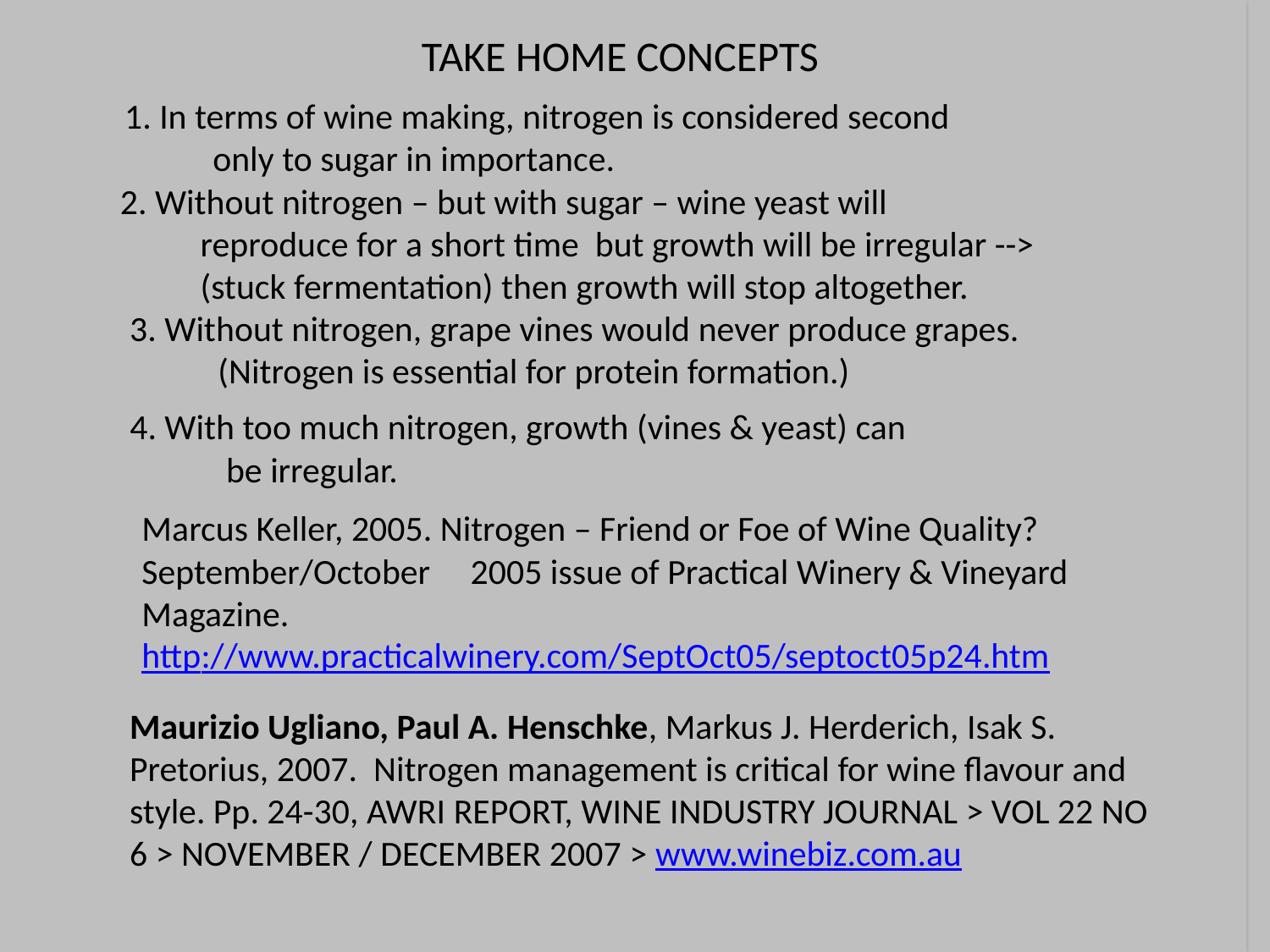

TAKE HOME CONCEPTS
1. In terms of wine making, nitrogen is considered second
           only to sugar in importance.
TAKE HOME CONCEPTS
2. Without nitrogen – but with sugar – wine yeast will
          reproduce for a short time  but growth will be irregular -->
          (stuck fermentation) then growth will stop altogether.
1. In terms of wine making, nitrogen is considered second
           only to sugar in importance.
3. Without nitrogen, grape vines would never produce grapes.
           (Nitrogen is essential for protein formation.)
2. Without nitrogen – but with sugar – wine yeast will
          reproduce but growth will be irregular -->
          stuck fermentation.
4. With too much nitrogen, growth (vines & yeast) can
            be irregular.
Marcus Keller, 2005. Nitrogen – Friend or Foe of Wine Quality? September/October     2005 issue of Practical Winery & Vineyard Magazine.
http://www.practicalwinery.com/SeptOct05/septoct05p24.htm
3. Without nitrogen, grape vines would never produce grapes.
           (Nitrogen is essential for protein formation.)
Maurizio Ugliano, Paul A. Henschke, Markus J. Herderich, Isak S. Pretorius, 2007.  Nitrogen management is critical for wine flavour and style. Pp. 24-30, AWRI REPORT, WINE INDUSTRY JOURNAL > VOL 22 NO 6 > NOVEMBER / DECEMBER 2007 > www.winebiz.com.au
4. With too much nitrogen, growth (vines & yeast) can
            be irregular.